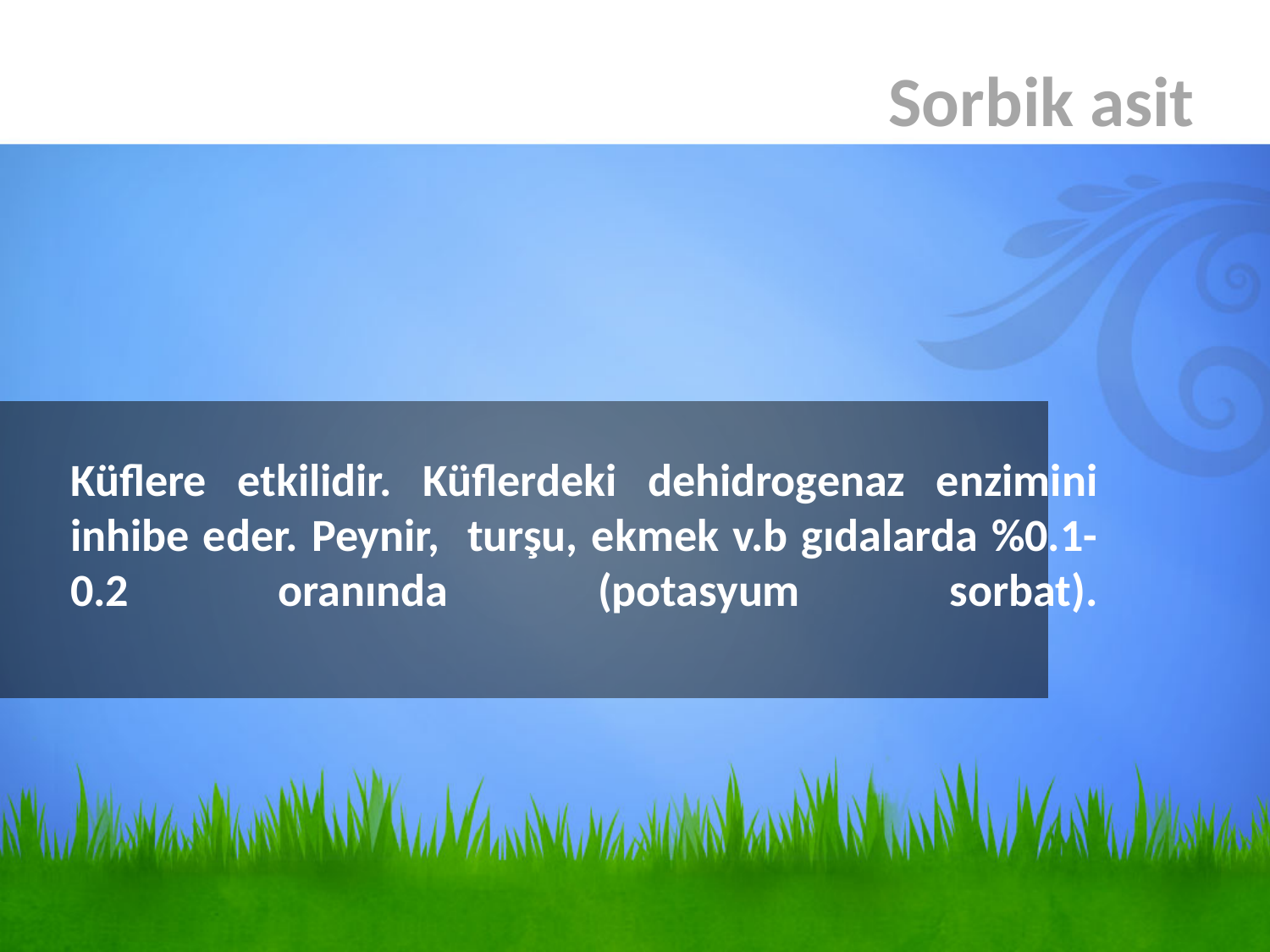

Sorbik asit
# Küflere etkilidir. Küflerdeki dehidrogenaz enzimini inhibe eder. Peynir,  turşu, ekmek v.b gıdalarda %0.1-0.2 oranında (potasyum sorbat).